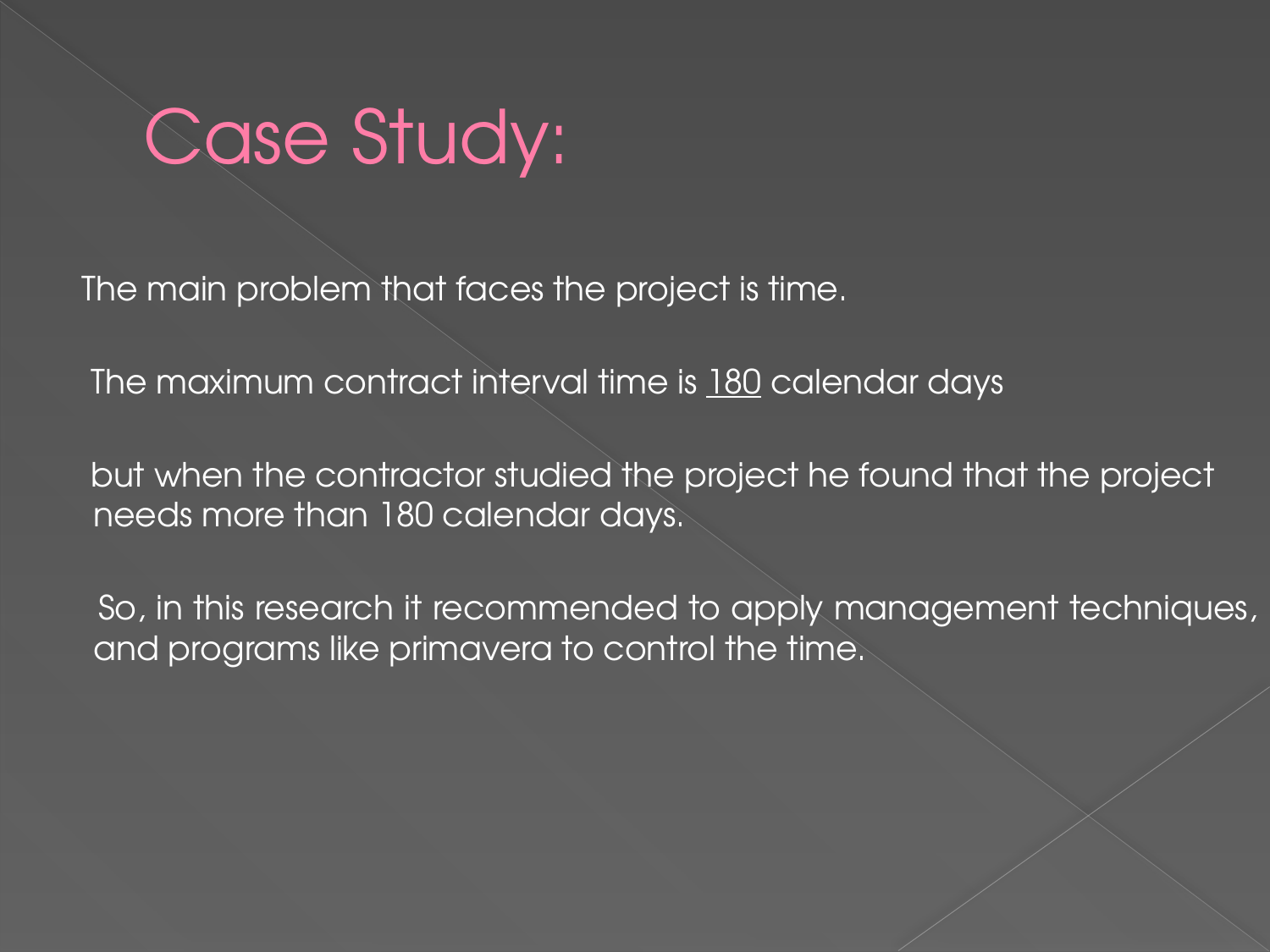

# Case Study:
    The main problem that faces the project is time.

     The maximum contract interval time is 180 calendar days

     but when the contractor studied the project he found that the project needs more than 180 calendar days.

     So, in this research it recommended to apply management techniques, and programs like primavera to control the time.